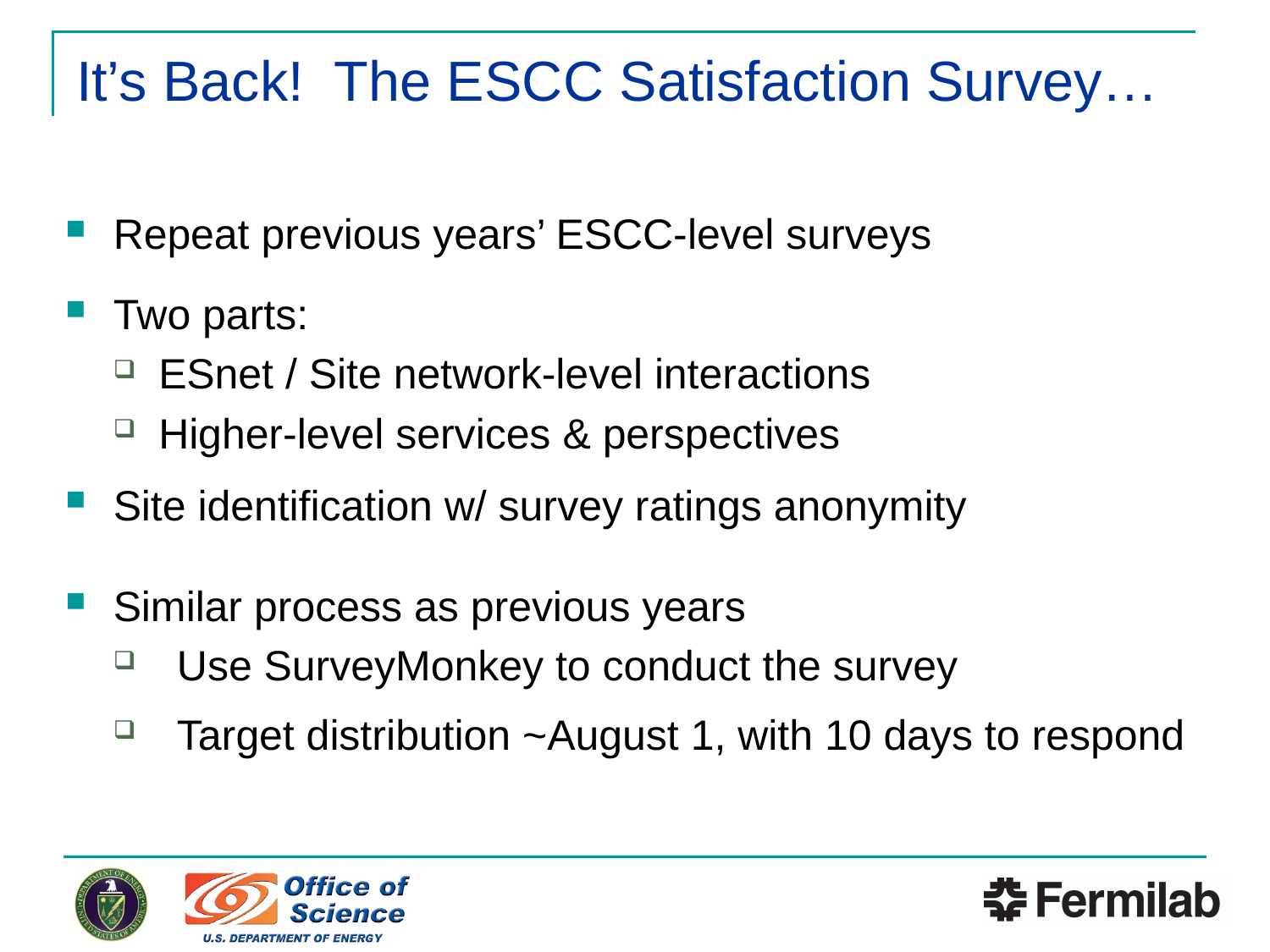

# It’s Back!  The ESCC Satisfaction Survey…
Repeat previous years’ ESCC-level surveys
Two parts:
ESnet / Site network-level interactions
Higher-level services & perspectives
Site identification w/ survey ratings anonymity

Similar process as previous years
Use SurveyMonkey to conduct the survey
Target distribution ~August 1, with 10 days to respond